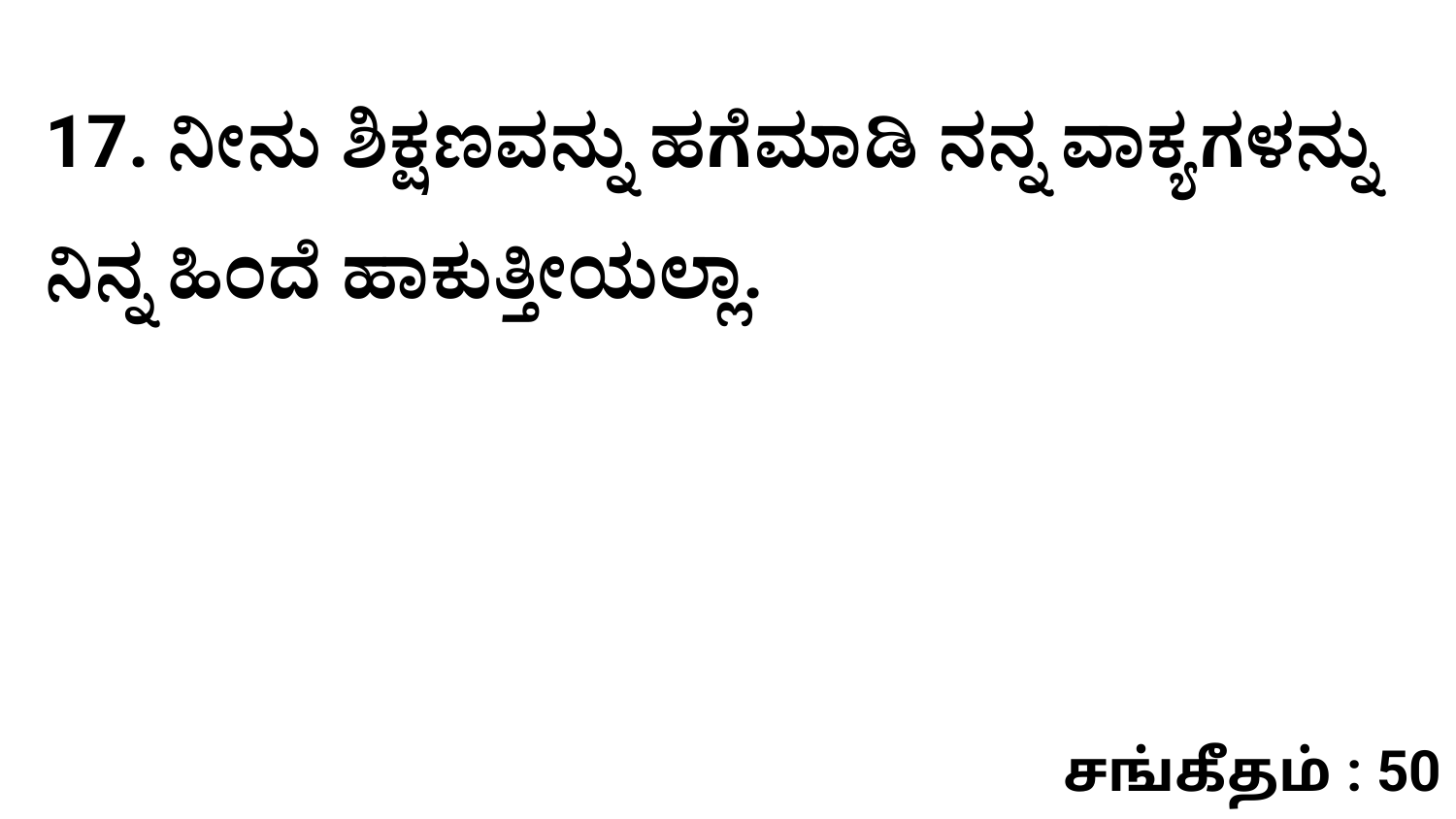

17. ನೀನು ಶಿಕ್ಷಣವನ್ನು ಹಗೆಮಾಡಿ ನನ್ನ ವಾಕ್ಯಗಳನ್ನು ನಿನ್ನ ಹಿಂದೆ ಹಾಕುತ್ತೀಯಲ್ಲಾ.
சங்கீதம் : 50